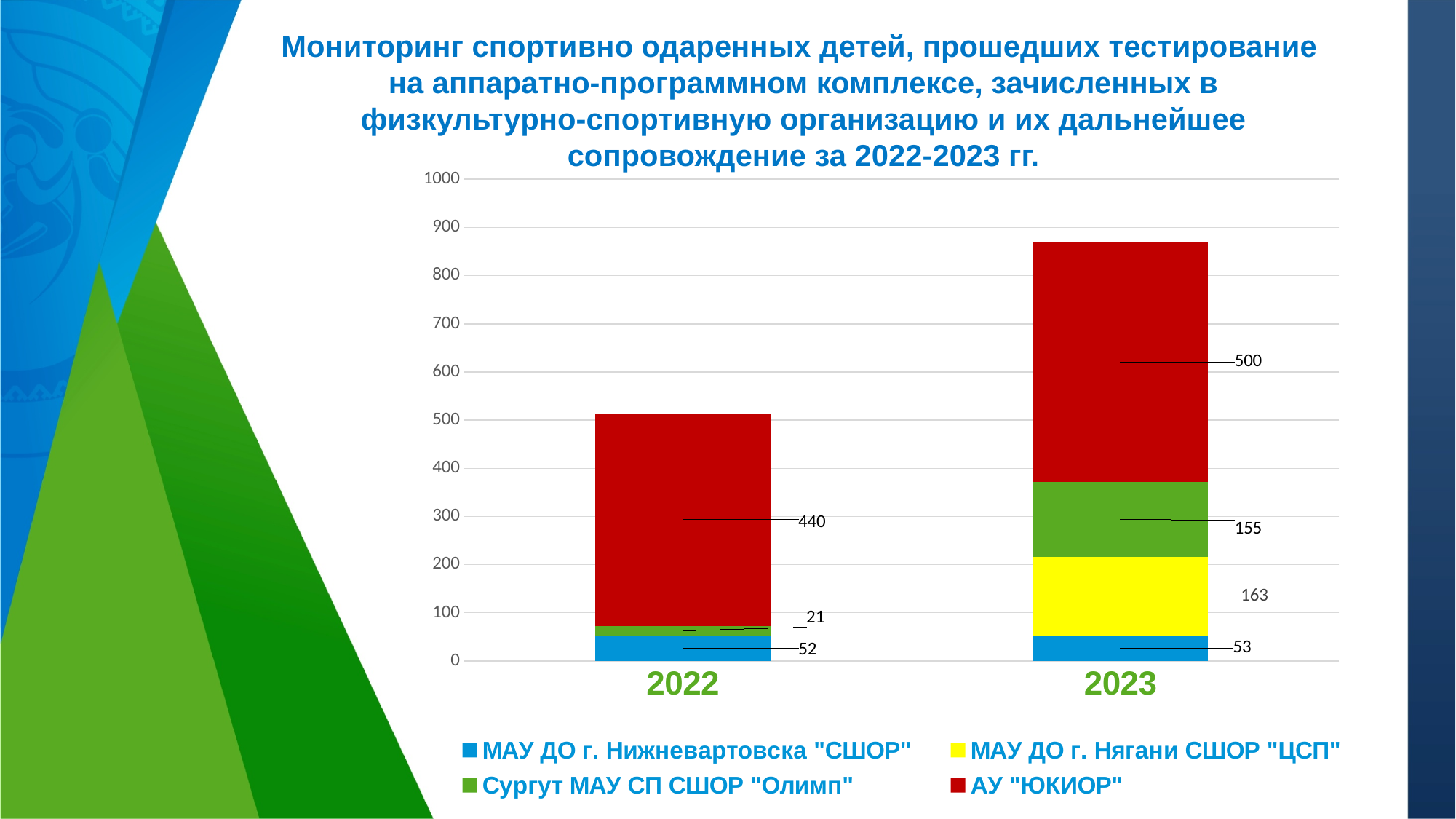

Мониторинг спортивно одаренных детей, прошедших тестирование
на аппаратно-программном комплексе, зачисленных в физкультурно-спортивную организацию и их дальнейшее сопровождение за 2022-2023 гг.

### Chart

| Category | МАУ ДО г. Нижневартовска "СШОР"  | МАУ ДО г. Нягани СШОР "ЦСП" | Сургут МАУ СП СШОР "Олимп" | АУ "ЮКИОР" |
|---|---|---|---|---|
| 2022 | 52.0 | 0.0 | 21.0 | 440.0 |
| 2023 | 53.0 | 163.0 | 155.0 | 500.0 |
#